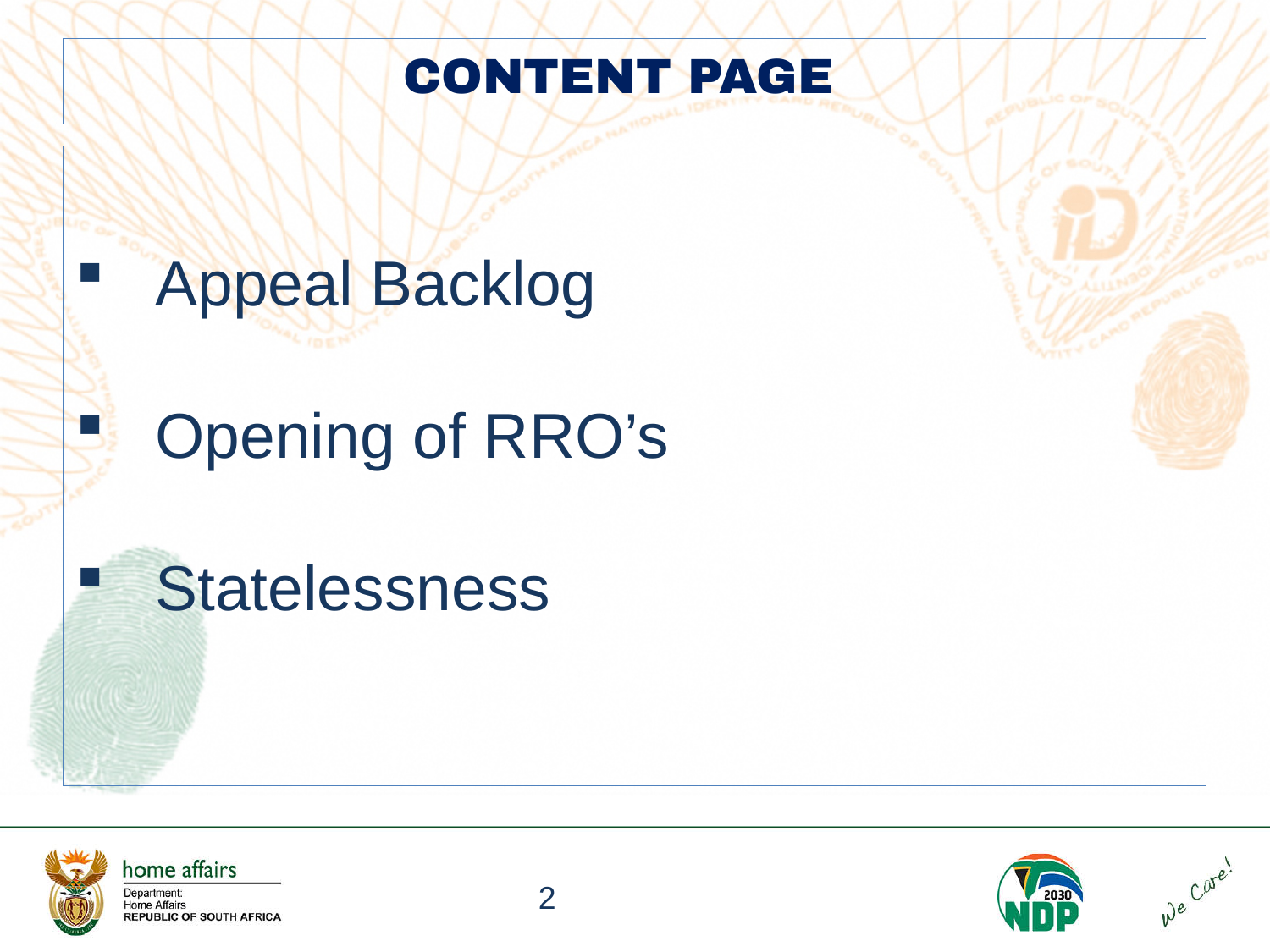

CONTENT PAGE

Appeal Backlog

Opening of RRO’s

Statelessness
2